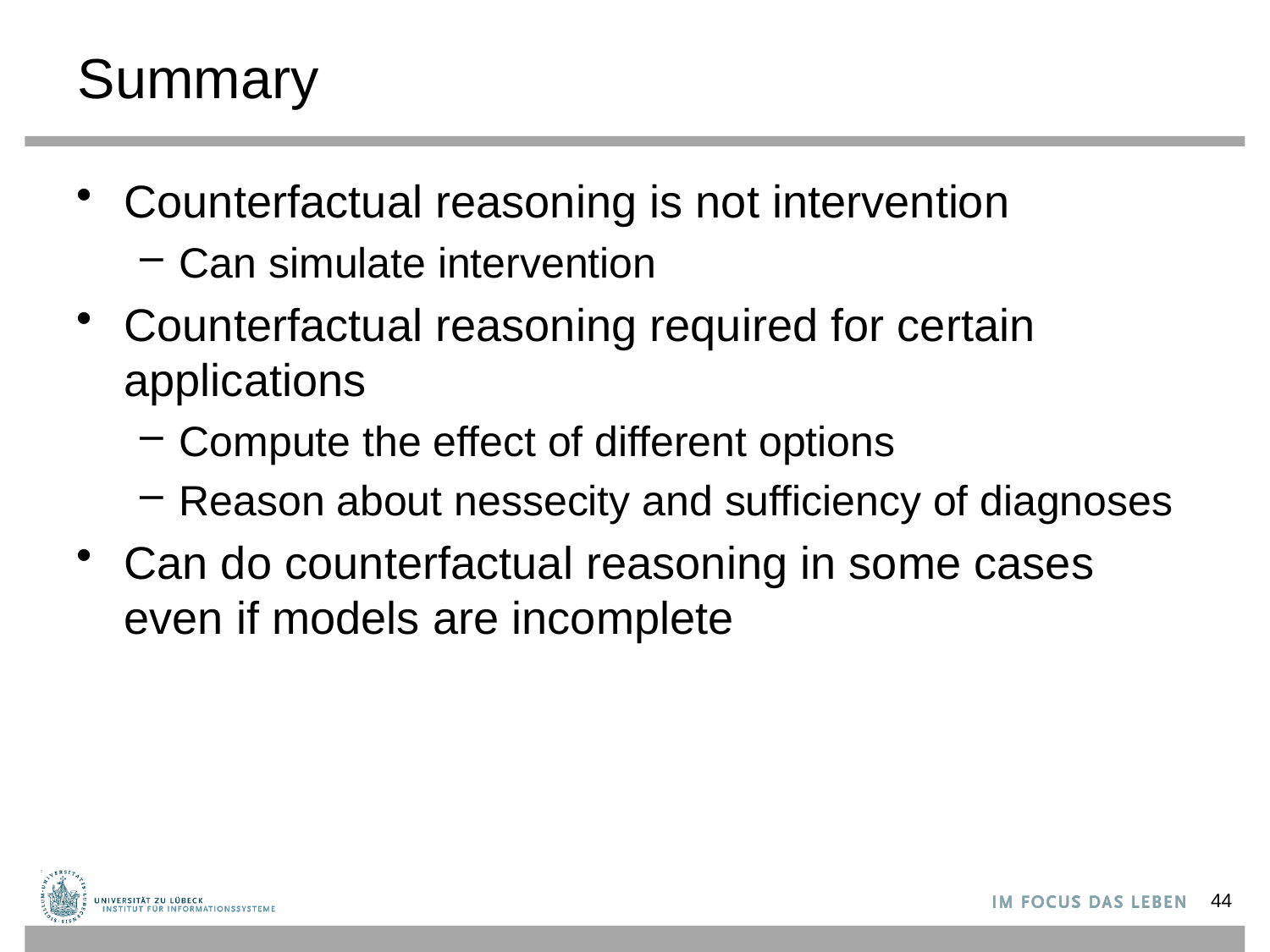

# Summary
Counterfactual reasoning is not intervention
Can simulate intervention
Counterfactual reasoning required for certain applications
Compute the effect of different options
Reason about nessecity and sufficiency of diagnoses
Can do counterfactual reasoning in some cases even if models are incomplete
44